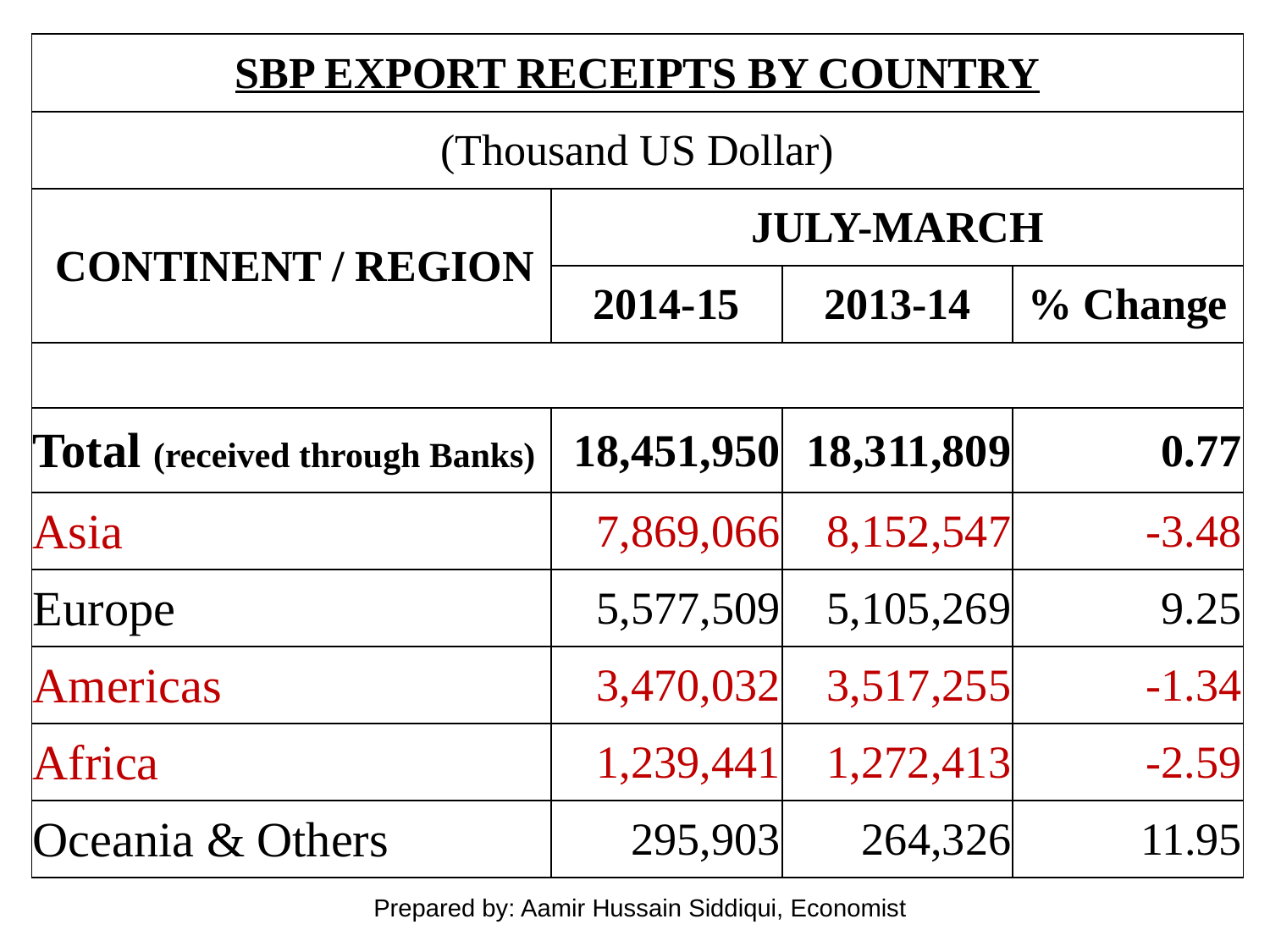

| SBP EXPORT RECEIPTS BY COUNTRY |  |  |  |
| --- | --- | --- | --- |
| (Thousand US Dollar) |  |  |  |
| CONTINENT / REGION | JULY-MARCH |  |  |
|  | 2014-15 | 2013-14 | % Change |
|  |  |  |  |
| Total (received through Banks) | 18,451,950 | 18,311,809 | 0.77 |
| Asia | 7,869,066 | 8,152,547 | -3.48 |
| Europe | 5,577,509 | 5,105,269 | 9.25 |
| Americas | 3,470,032 | 3,517,255 | -1.34 |
| Africa | 1,239,441 | 1,272,413 | -2.59 |
| Oceania & Others | 295,903 | 264,326 | 11.95 |
Prepared by: Aamir Hussain Siddiqui, Economist